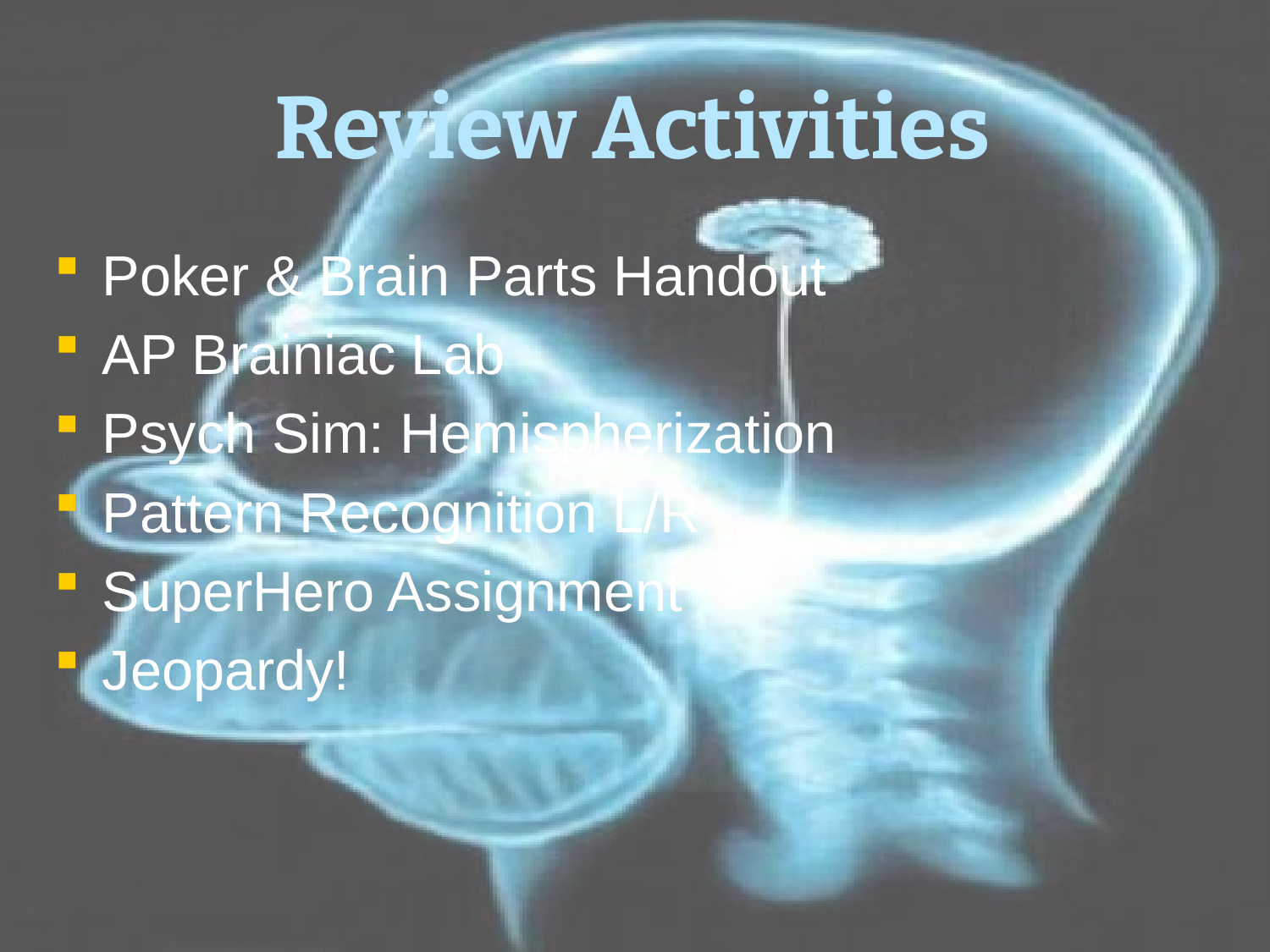

# Review Activities
Poker & Brain Parts Handout
AP Brainiac Lab
Psych Sim: Hemispherization
Pattern Recognition L/R
SuperHero Assignment
Jeopardy!